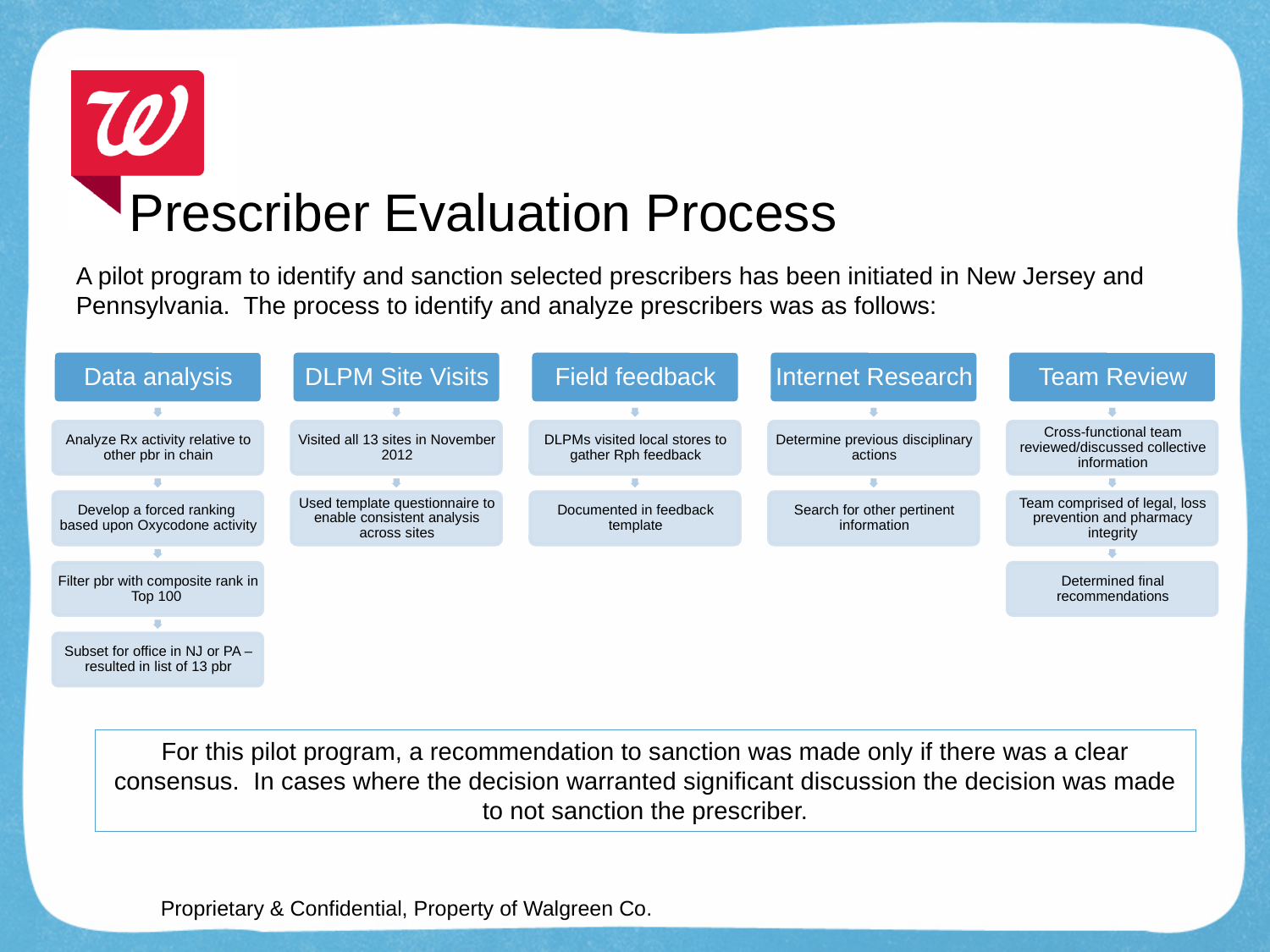

Data analysis
Analyze Rx activity relative to other pbr in chain
Develop a forced ranking  based upon Oxycodone activity
Filter pbr with composite rank in Top 100
Subset for office in NJ or PA – resulted in list of 13 pbr
DLPM Site Visits
Visited all 13 sites in November 2012
Used template questionnaire to enable consistent analysis across sites
Field feedback
DLPMs visited local stores to gather Rph feedback
Documented in feedback template
Internet Research
Determine previous disciplinary actions
Search for other pertinent information
Team Review
Cross-functional team reviewed/discussed collective information
Team comprised of legal, loss prevention and pharmacy integrity
Determined final recommendations
# Prescriber Evaluation Process
A pilot program to identify and sanction selected prescribers has been initiated in New Jersey and Pennsylvania.  The process to identify and analyze prescribers was as follows:
For this pilot program, a recommendation to sanction was made only if there was a clear consensus.  In cases where the decision warranted significant discussion the decision was made to not sanction the prescriber.